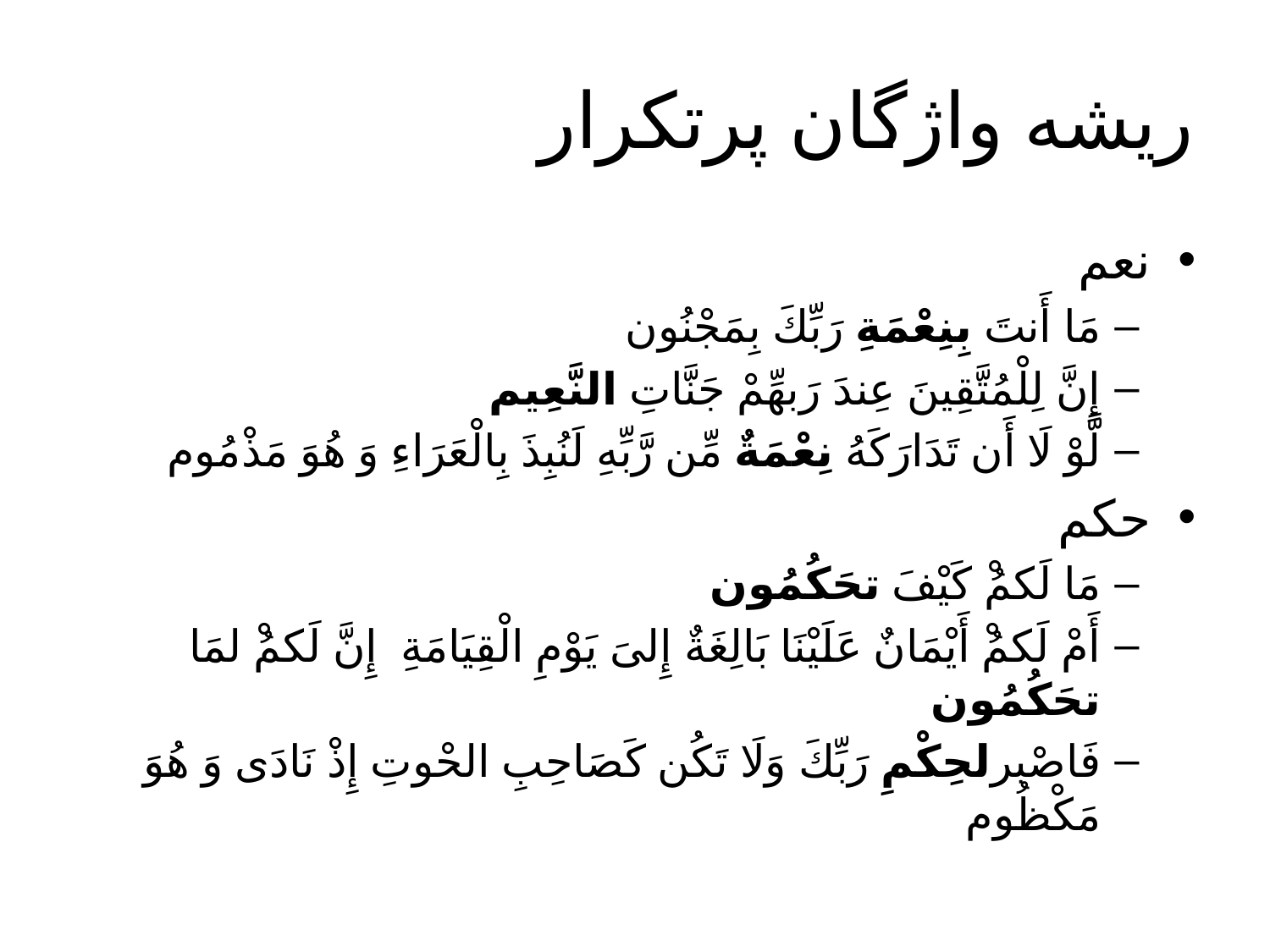

# ریشه واژگان پرتکرار
نعم
مَا أَنتَ بِنِعْمَةِ رَبِّكَ بِمَجْنُون
إِنَّ لِلْمُتَّقِينَ عِندَ رَبهِّمْ جَنَّاتِ النَّعِيم
لَّوْ لَا أَن تَدَارَكَهُ نِعْمَةٌ مِّن رَّبِّهِ لَنُبِذَ بِالْعَرَاءِ وَ هُوَ مَذْمُوم
حکم
مَا لَكمُ‏ْ كَيْفَ تحَكُمُون
أَمْ لَكمُ‏ْ أَيْمَانٌ عَلَيْنَا بَالِغَةٌ إِلىَ‏ يَوْمِ الْقِيَامَةِ  إِنَّ لَكمُ‏ْ لمَا تحَكُمُون
فَاصْبرلحِكْمِ رَبِّكَ وَلَا تَكُن كَصَاحِبِ الحْوتِ إِذْ نَادَى‏ وَ هُوَ مَكْظُوم